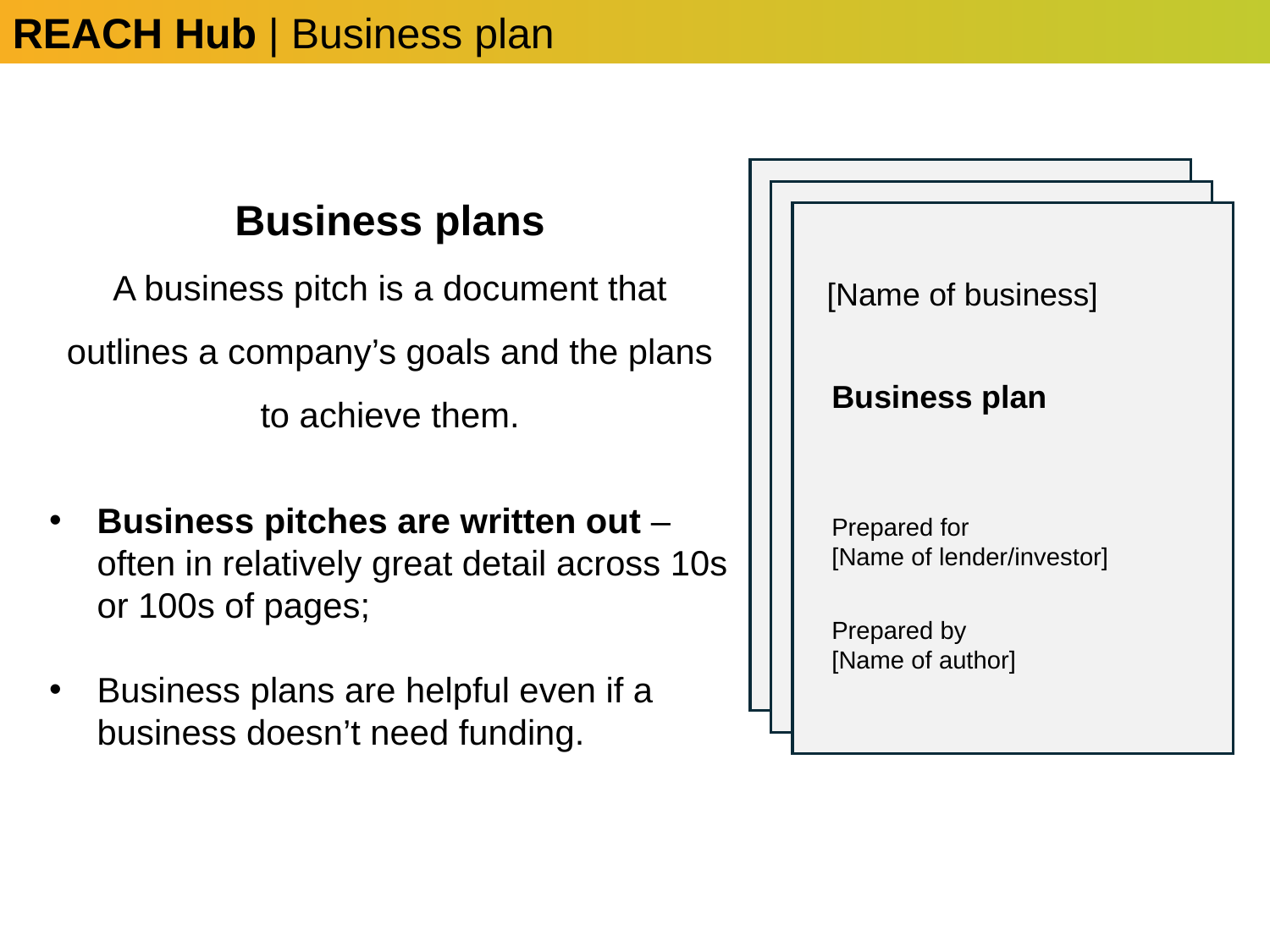

REACH Hub | Business plan

Business plans
A business pitch is a document that outlines a company’s goals and the plans to achieve them.

Business pitches are written out – often in relatively great detail across 10s or 100s of pages;

Business plans are helpful even if a business doesn’t need funding.

[Name of business]
Business plan
Prepared for
[Name of lender/investor]
Prepared by
[Name of author]